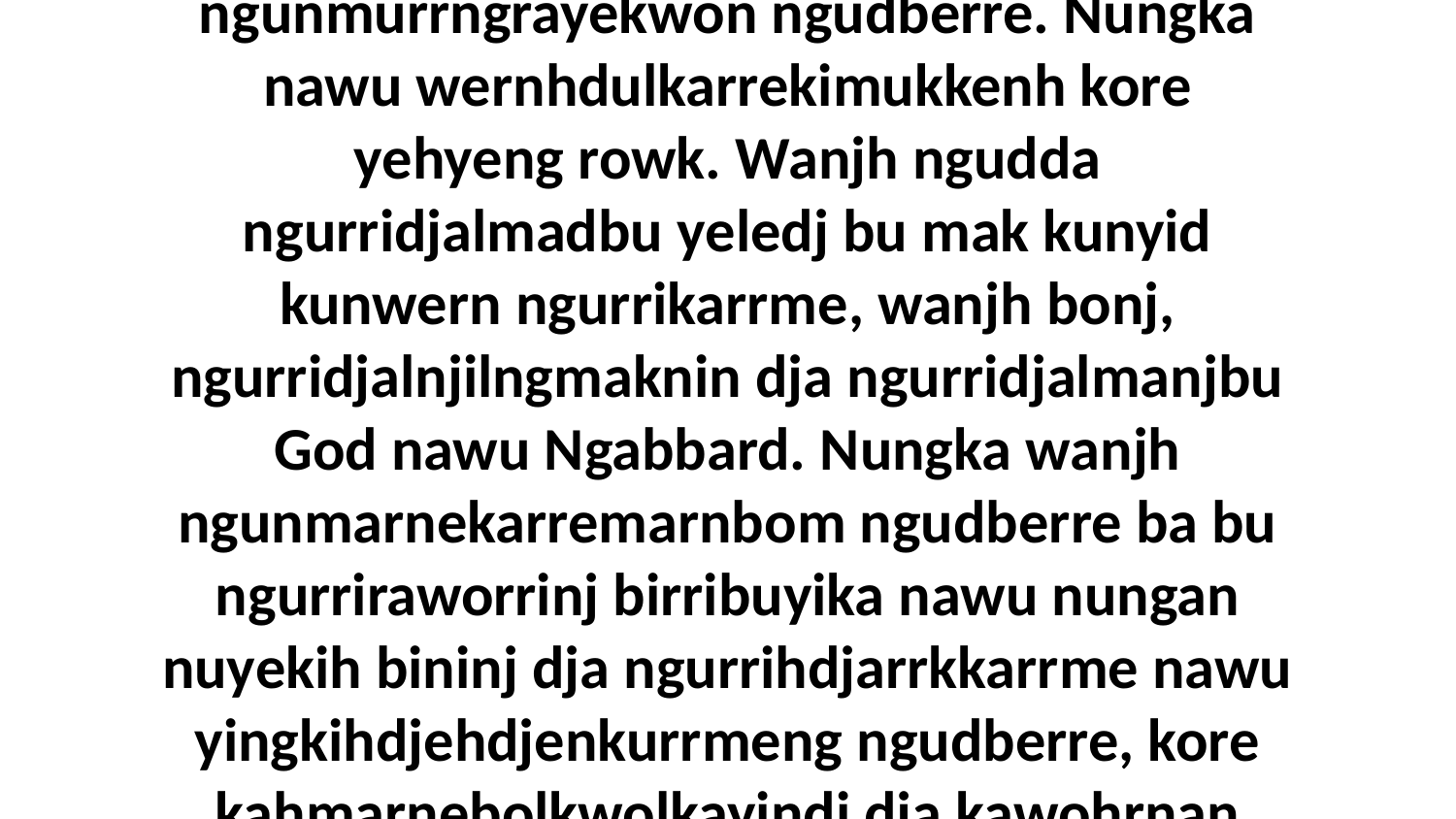

11-12 Kaluk ngad nganedjare God ngunmurrngrayekwon ngudberre. Nungka nawu wernhdulkarrekimukkenh kore yehyeng rowk. Wanjh ngudda ngurridjalmadbu yeledj bu mak kunyid kunwern ngurrikarrme, wanjh bonj, ngurridjalnjilngmaknin dja ngurridjalmanjbu God nawu Ngabbard. Nungka wanjh ngunmarnekarremarnbom ngudberre ba bu ngurriraworrinj birribuyika nawu nungan nuyekih bininj dja ngurrihdjarrkkarrme nawu yingkihdjehdjenkurrmeng ngudberre, kore kahmarnebolkwolkayindi dja kawohrnan rowk munguyh.